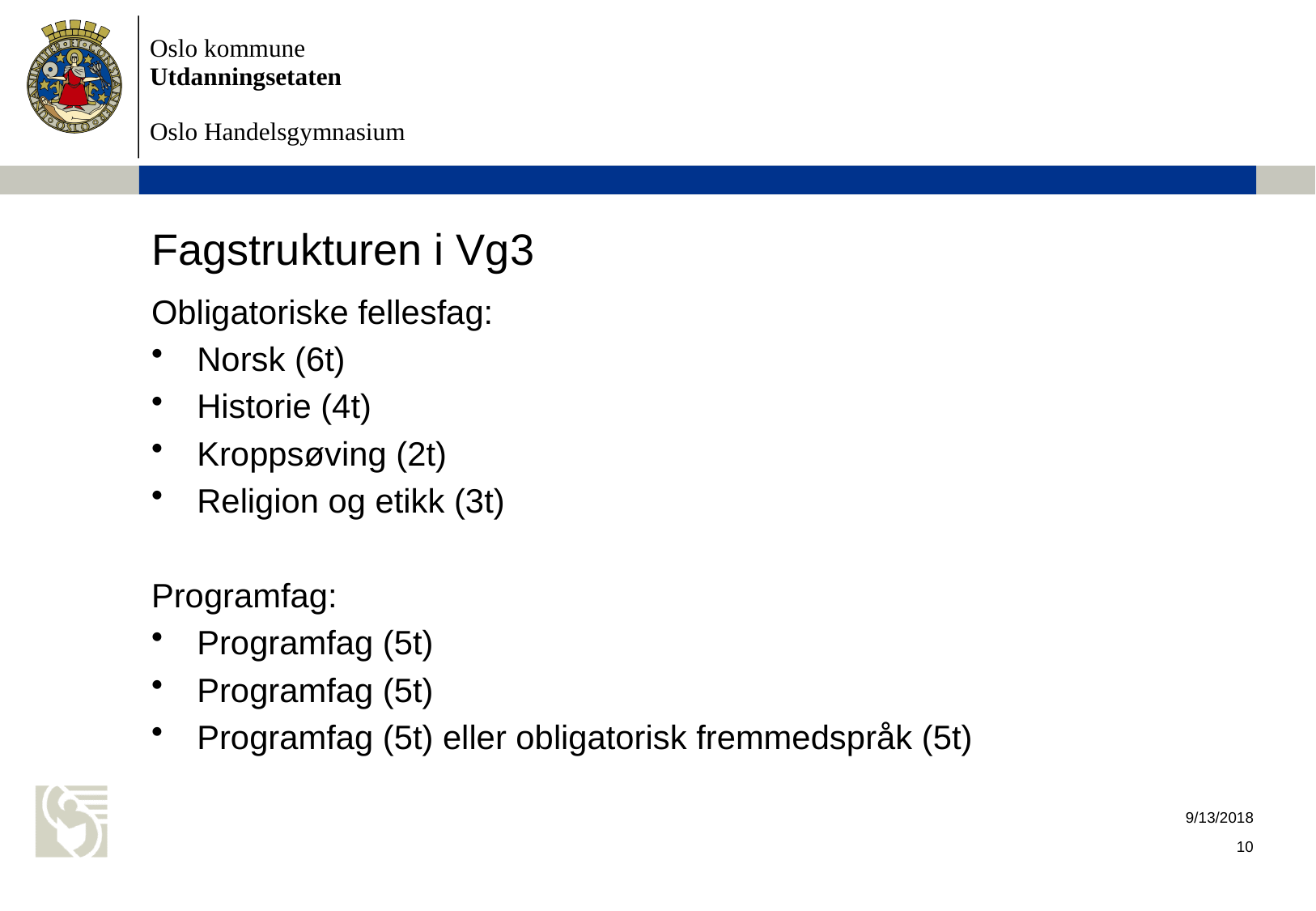

# Fagstrukturen i Vg3
Obligatoriske fellesfag:
Norsk (6t)
Historie (4t)
Kroppsøving (2t)
Religion og etikk (3t)

Programfag:
Programfag (5t)
Programfag (5t)
Programfag (5t) eller obligatorisk fremmedspråk (5t)

9/13/2018
10